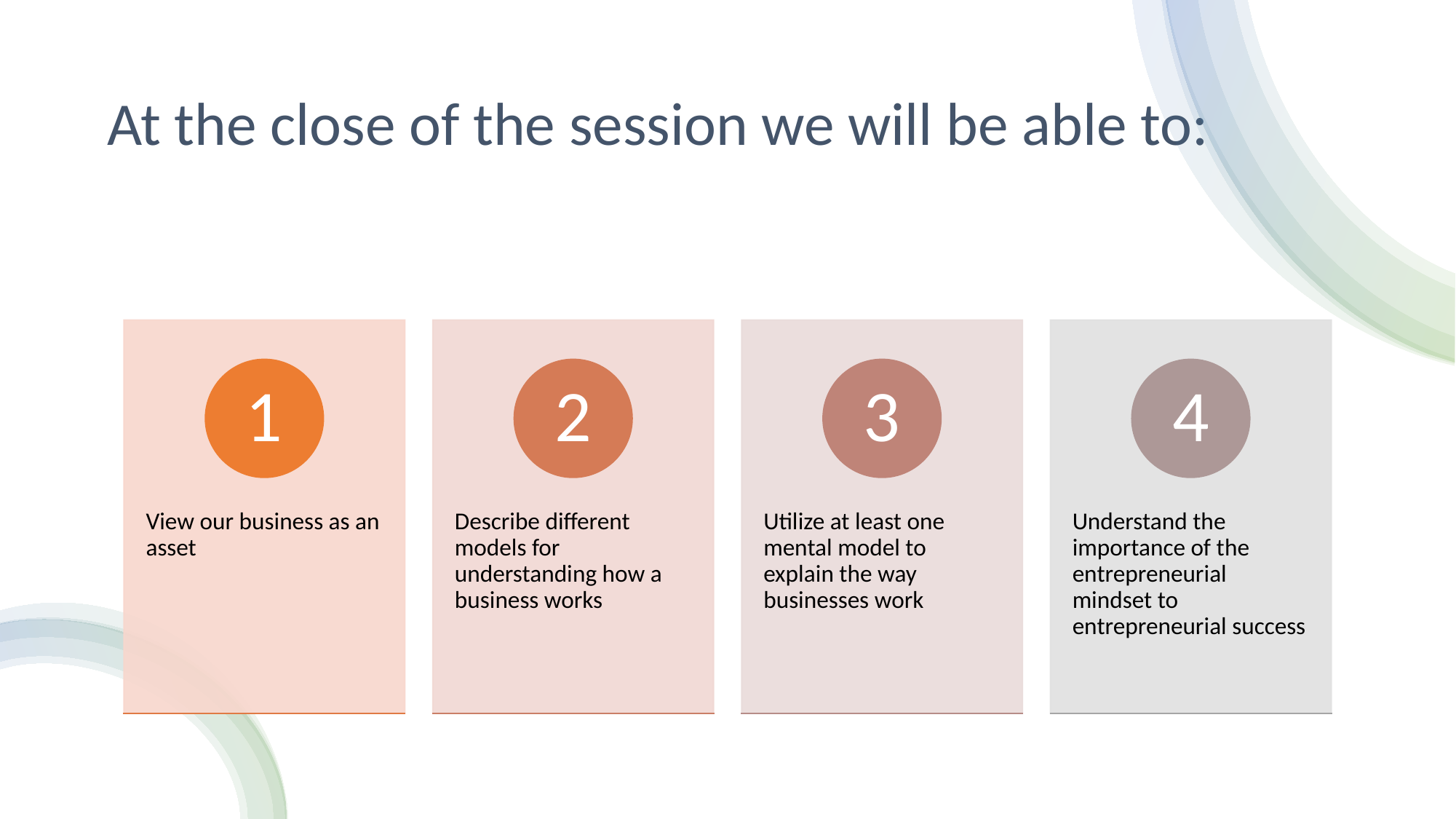

# At the close of the session we will be able to:
View our business as an asset
1
Describe different models for understanding how a business works
2
Utilize at least one mental model to explain the way businesses work
3
Understand the importance of the entrepreneurial mindset to entrepreneurial success
4